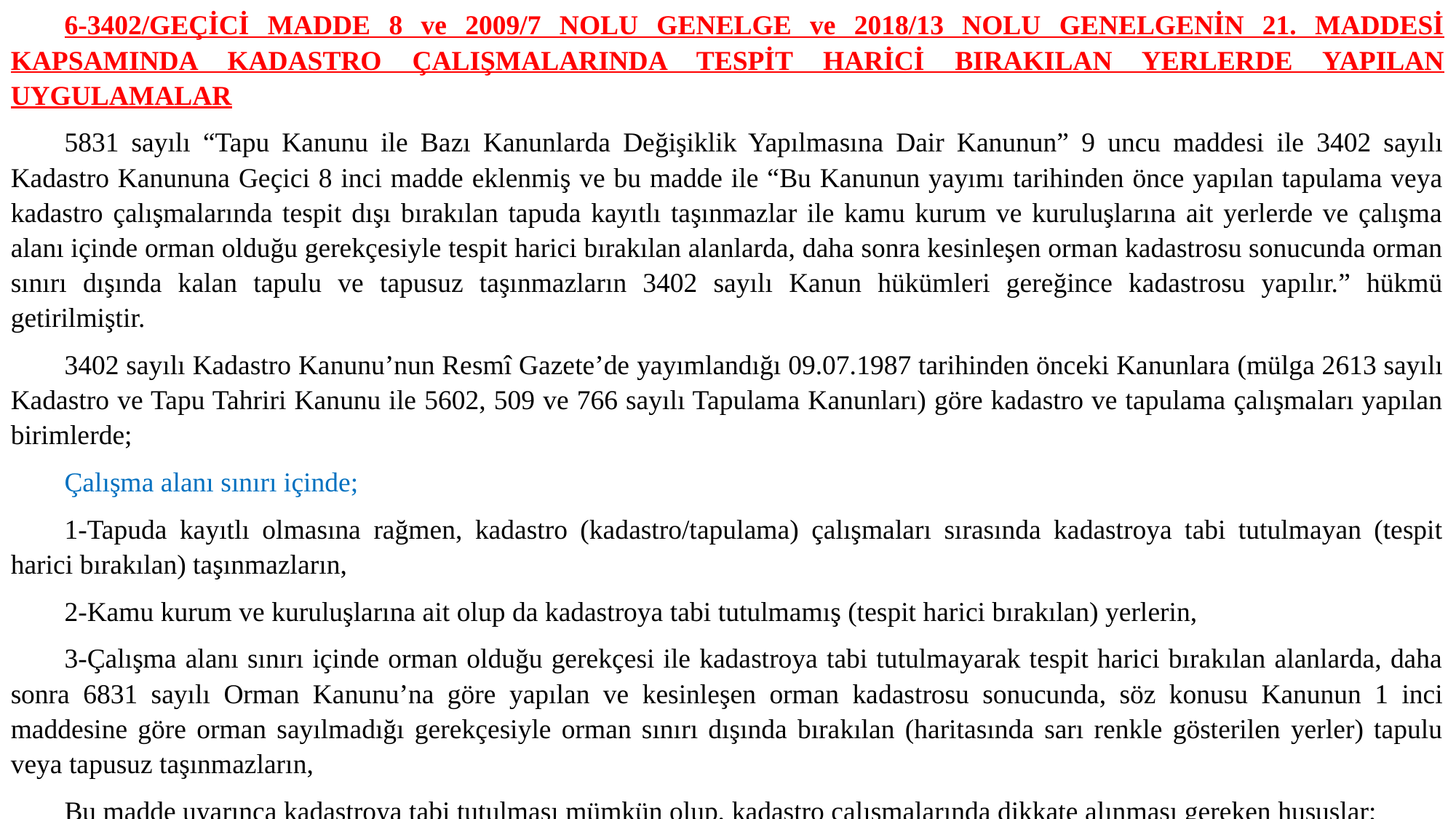

6-3402/GEÇİCİ MADDE 8 ve 2009/7 NOLU GENELGE ve 2018/13 NOLU GENELGENİN 21. MADDESİ KAPSAMINDA KADASTRO ÇALIŞMALARINDA TESPİT HARİCİ BIRAKILAN YERLERDE YAPILAN UYGULAMALAR
5831 sayılı “Tapu Kanunu ile Bazı Kanunlarda Değişiklik Yapılmasına Dair Kanunun” 9 uncu maddesi ile 3402 sayılı Kadastro Kanununa Geçici 8 inci madde eklenmiş ve bu madde ile “Bu Kanunun yayımı tarihinden önce yapılan tapulama veya kadastro çalışmalarında tespit dışı bırakılan tapuda kayıtlı taşınmazlar ile kamu kurum ve kuruluşlarına ait yerlerde ve çalışma alanı içinde orman olduğu gerekçesiyle tespit harici bırakılan alanlarda, daha sonra kesinleşen orman kadastrosu sonucunda orman sınırı dışında kalan tapulu ve tapusuz taşınmazların 3402 sayılı Kanun hükümleri gereğince kadastrosu yapılır.” hükmü getirilmiştir.
3402 sayılı Kadastro Kanunu’nun Resmî Gazete’de yayımlandığı 09.07.1987 tarihinden önceki Kanunlara (mülga 2613 sayılı Kadastro ve Tapu Tahriri Kanunu ile 5602, 509 ve 766 sayılı Tapulama Kanunları) göre kadastro ve tapulama çalışmaları yapılan birimlerde;
Çalışma alanı sınırı içinde;
1-Tapuda kayıtlı olmasına rağmen, kadastro (kadastro/tapulama) çalışmaları sırasında kadastroya tabi tutulmayan (tespit harici bırakılan) taşınmazların,
2-Kamu kurum ve kuruluşlarına ait olup da kadastroya tabi tutulmamış (tespit harici bırakılan) yerlerin,
3-Çalışma alanı sınırı içinde orman olduğu gerekçesi ile kadastroya tabi tutulmayarak tespit harici bırakılan alanlarda, daha sonra 6831 sayılı Orman Kanunu’na göre yapılan ve kesinleşen orman kadastrosu sonucunda, söz konusu Kanunun 1 inci maddesine göre orman sayılmadığı gerekçesiyle orman sınırı dışında bırakılan (haritasında sarı renkle gösterilen yerler) tapulu veya tapusuz taşınmazların,
Bu madde uyarınca kadastroya tabi tutulması mümkün olup, kadastro çalışmalarında dikkate alınması gereken hususlar;